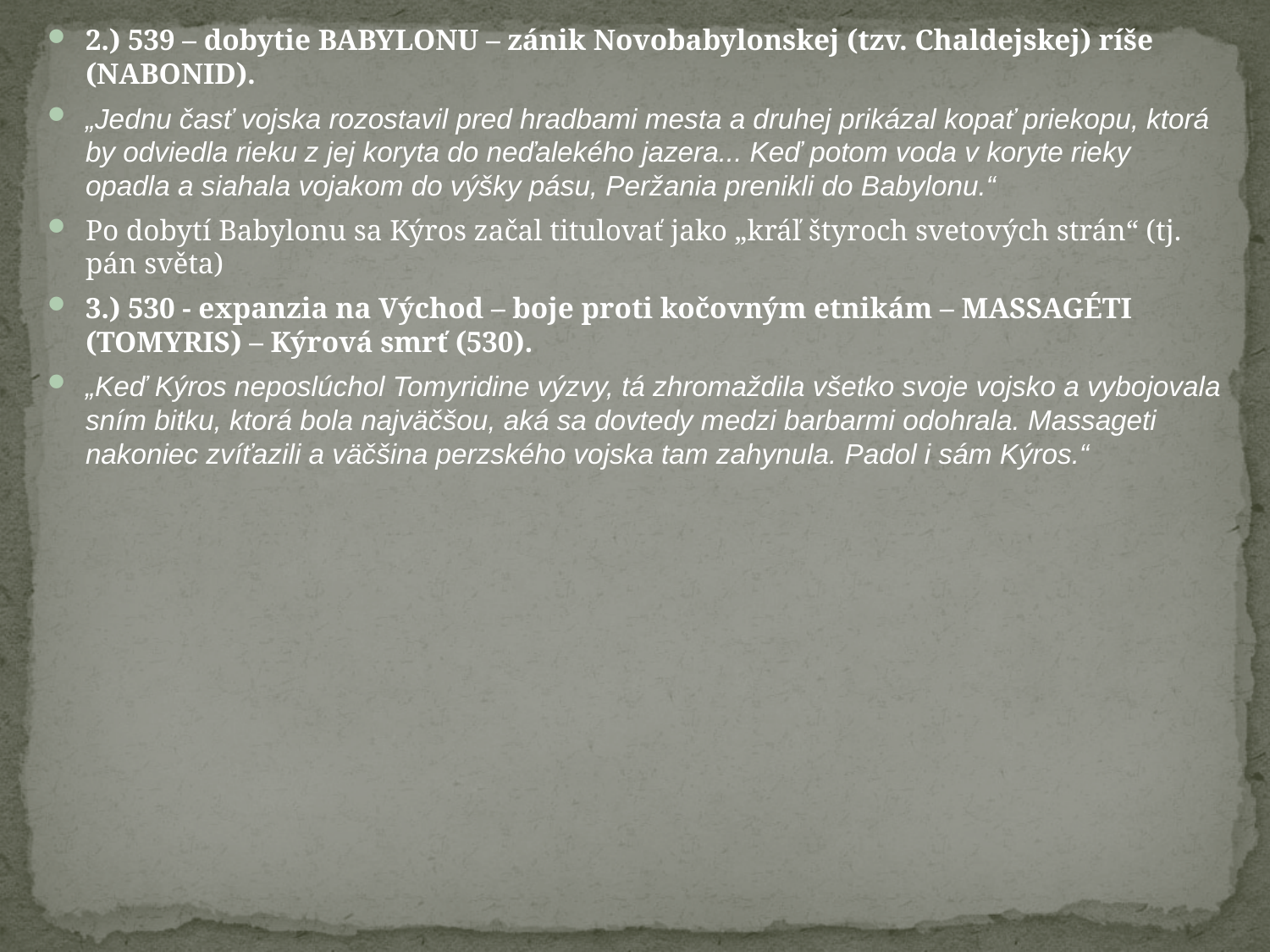

2.) 539 – dobytie BABYLONU – zánik Novobabylonskej (tzv. Chaldejskej) ríše (NABONID).
„Jednu časť vojska rozostavil pred hradbami mesta a druhej prikázal kopať priekopu, ktorá by odviedla rieku z jej koryta do neďalekého jazera... Keď potom voda v koryte rieky opadla a siahala vojakom do výšky pásu, Peržania prenikli do Babylonu.“
Po dobytí Babylonu sa Kýros začal titulovať jako „kráľ štyroch svetových strán“ (tj. pán světa)
3.) 530 - expanzia na Východ – boje proti kočovným etnikám – MASSAGÉTI (TOMYRIS) – Kýrová smrť (530).
„Keď Kýros neposlúchol Tomyridine výzvy, tá zhromaždila všetko svoje vojsko a vybojovala sním bitku, ktorá bola najväčšou, aká sa dovtedy medzi barbarmi odohrala. Massageti nakoniec zvíťazili a väčšina perzského vojska tam zahynula. Padol i sám Kýros.“